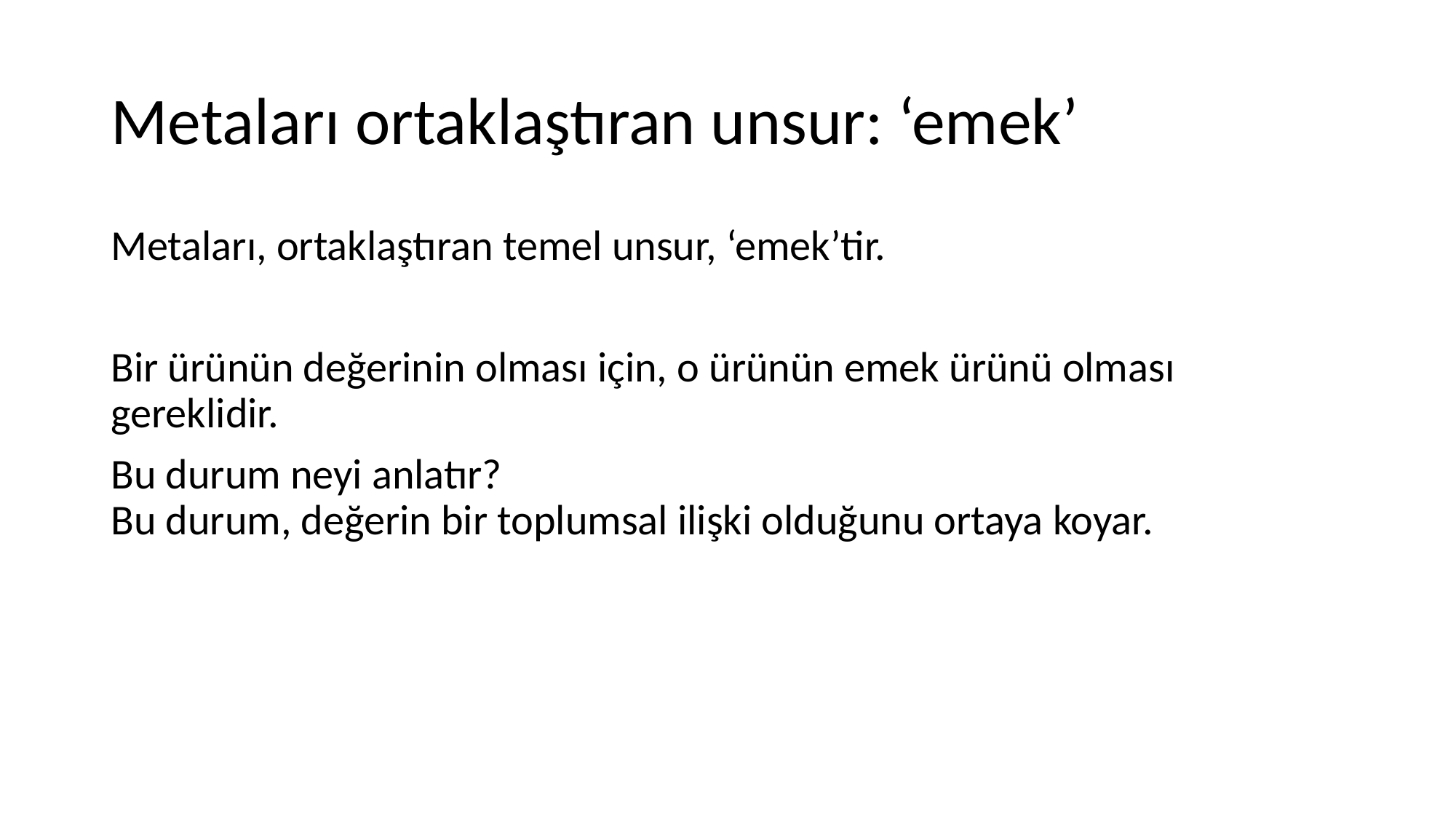

# Metaları ortaklaştıran unsur: ‘emek’
Metaları, ortaklaştıran temel unsur, ‘emek’tir.

Bir ürünün değerinin olması için, o ürünün emek ürünü olması gereklidir.
Bu durum neyi anlatır?
Bu durum, değerin bir toplumsal ilişki olduğunu ortaya koyar.